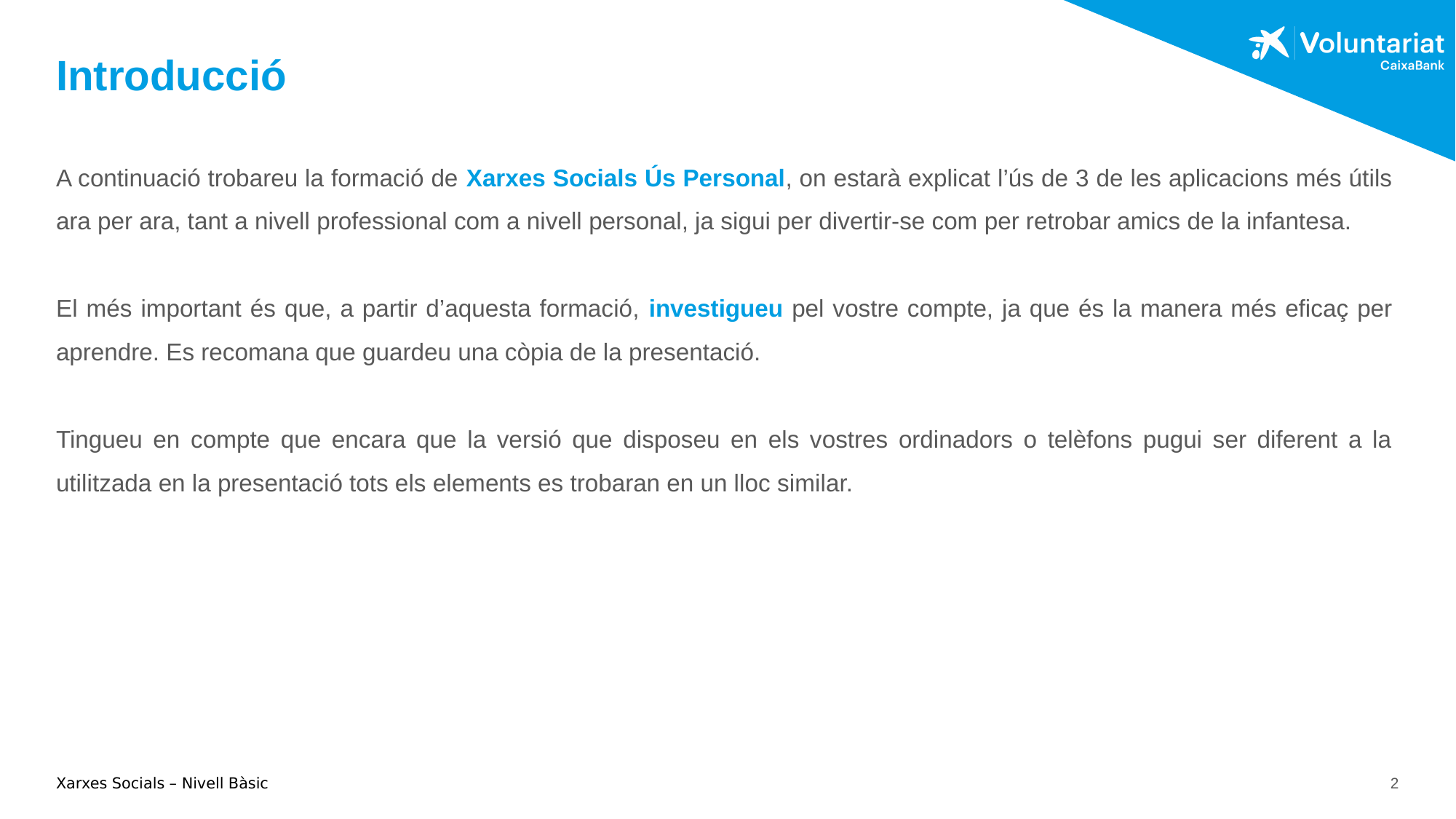

# Introducció
A continuació trobareu la formació de Xarxes Socials Ús Personal, on estarà explicat l’ús de 3 de les aplicacions més útils ara per ara, tant a nivell professional com a nivell personal, ja sigui per divertir-se com per retrobar amics de la infantesa.

El més important és que, a partir d’aquesta formació, investigueu pel vostre compte, ja que és la manera més eficaç per aprendre. Es recomana que guardeu una còpia de la presentació.

Tingueu en compte que encara que la versió que disposeu en els vostres ordinadors o telèfons pugui ser diferent a la utilitzada en la presentació tots els elements es trobaran en un lloc similar.